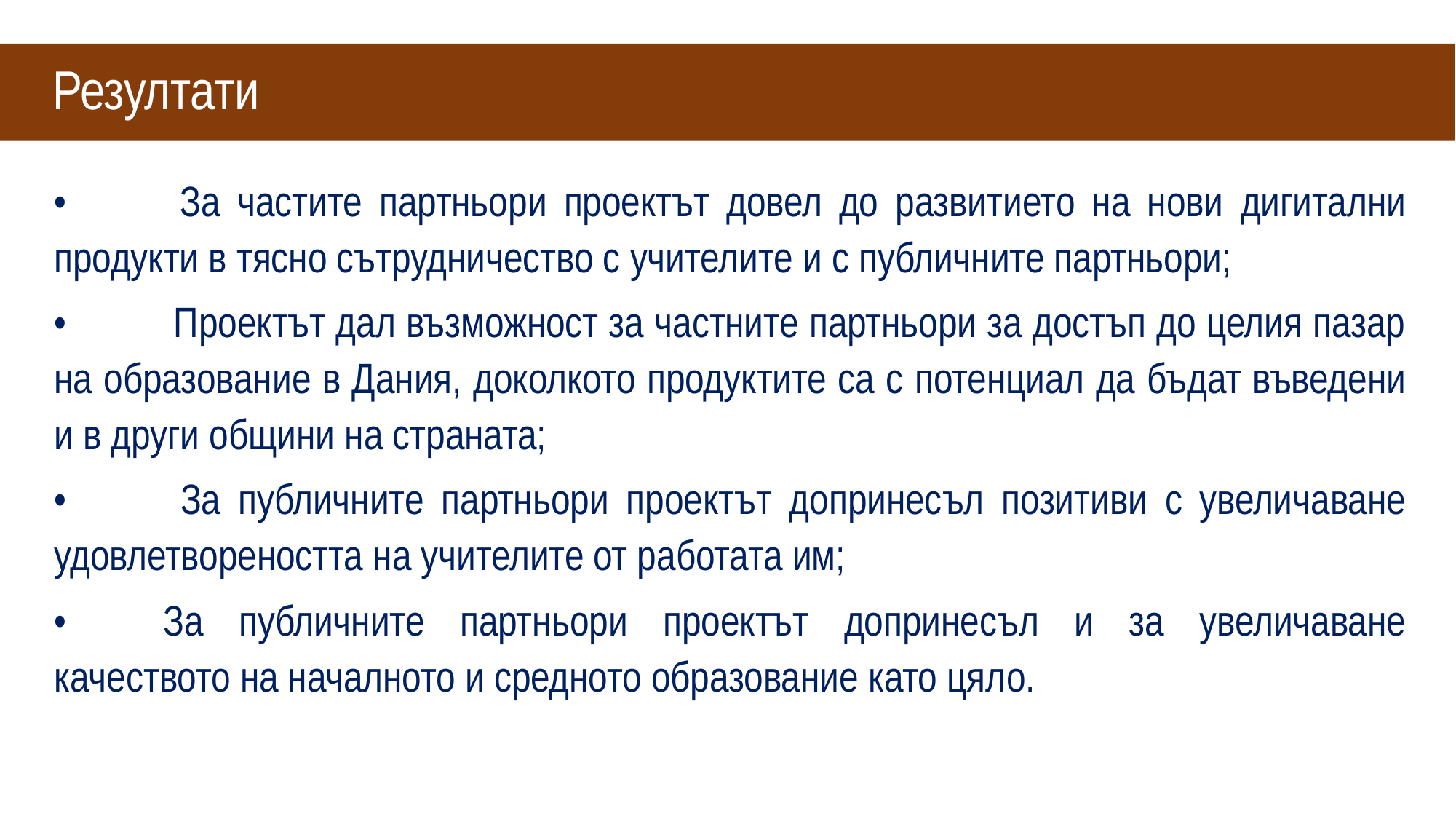

# Резултати
•	 За частите партньори проектът довел до развитието на нови дигитални продукти в тясно сътрудничество с учителите и с публичните партньори;
•	 Проектът дал възможност за частните партньори за достъп до целия пазар на образование в Дания, доколкото продуктите са с потенциал да бъдат въведени и в други общини на страната;
•	 За публичните партньори проектът допринесъл позитиви с увеличаване удовлетвореността на учителите от работата им;
•	За публичните партньори проектът допринесъл и за увеличаване качеството на началното и средното образование като цяло.